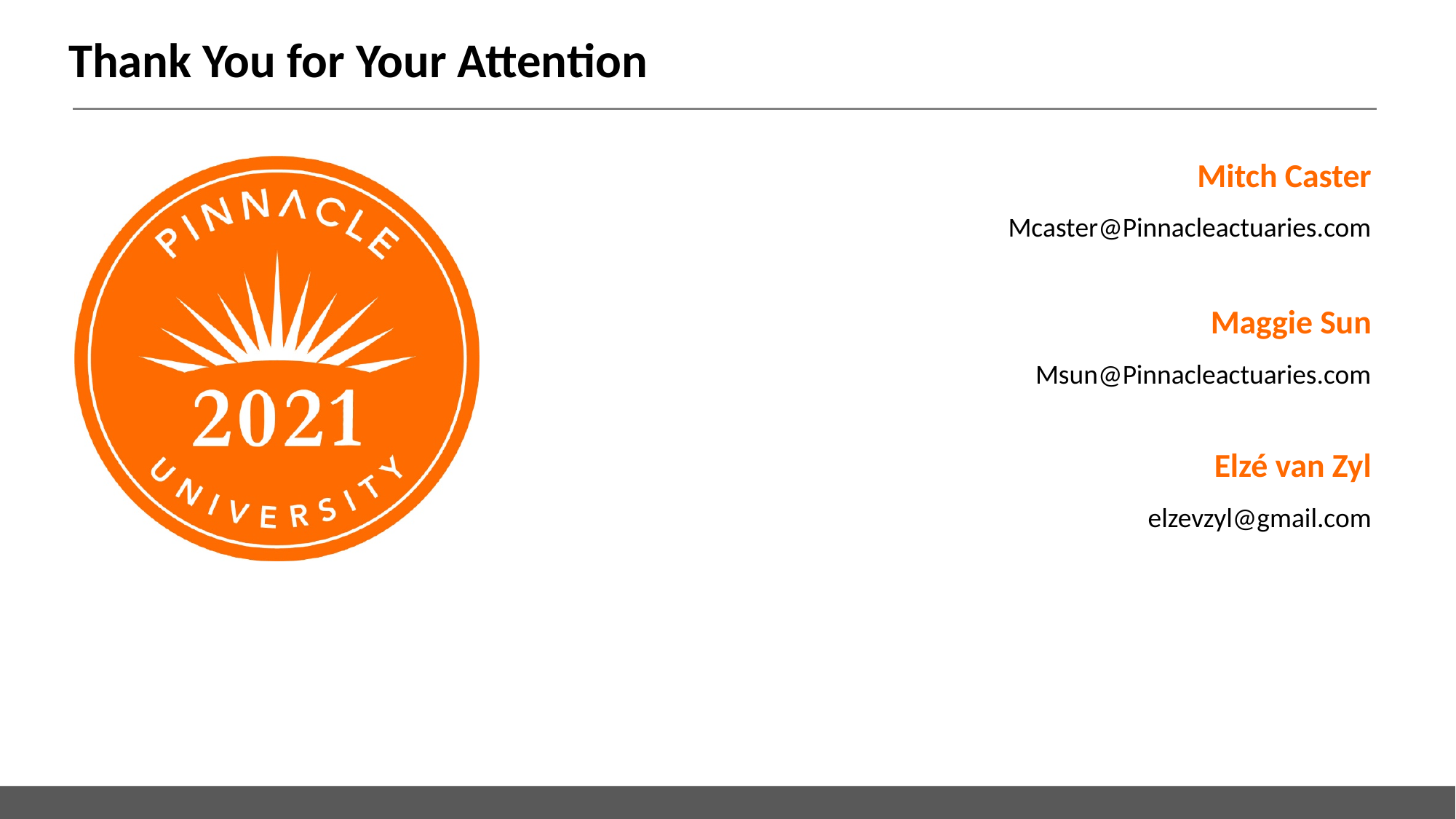

# Thank You for Your Attention
Mitch Caster
Mcaster@Pinnacleactuaries.com
Maggie Sun
Msun@Pinnacleactuaries.com
Elzé van Zyl
elzevzyl@gmail.com